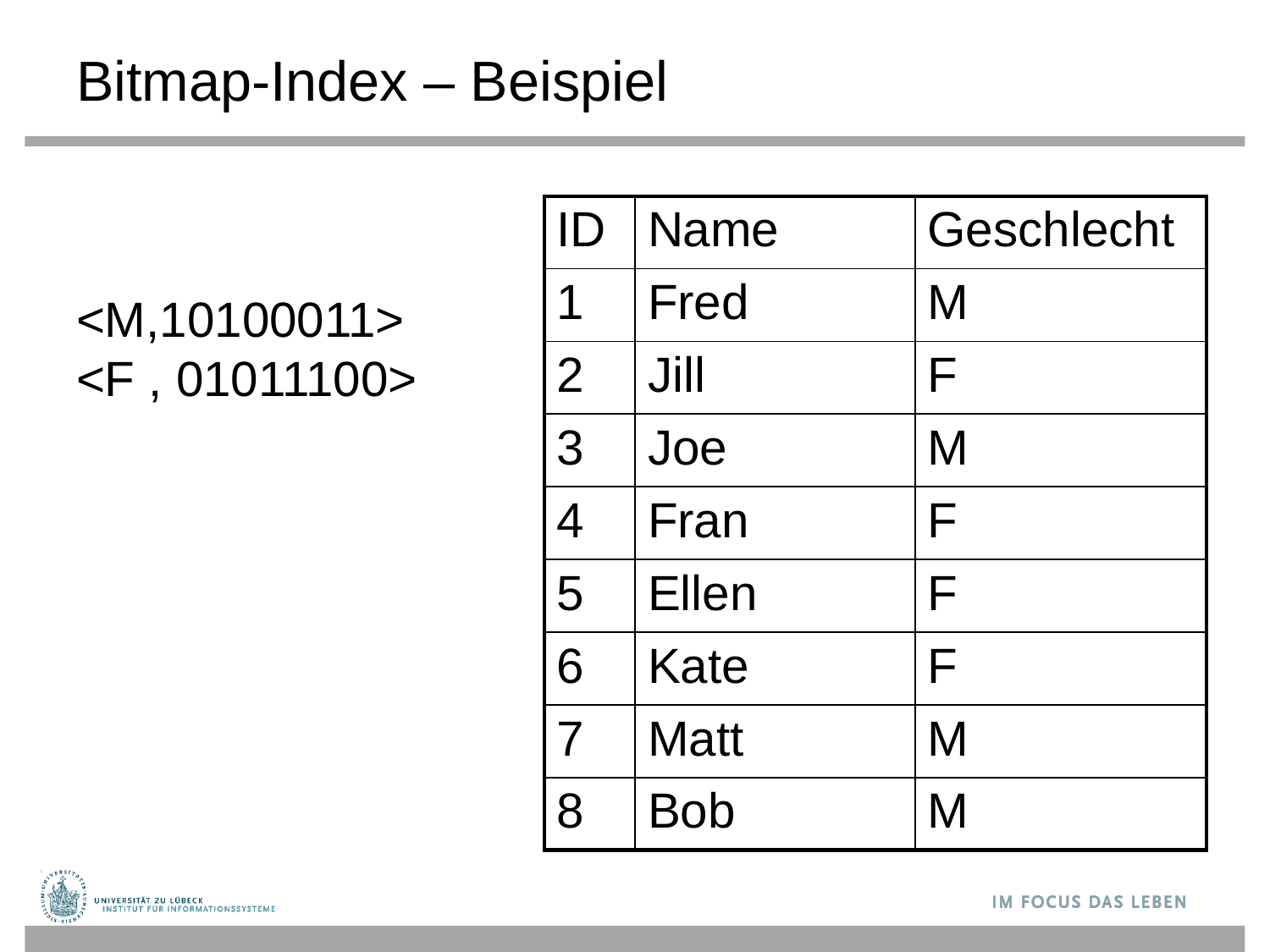

# Bitmap-Index – Beispiel
| ID | Name | Geschlecht |
| --- | --- | --- |
| 1 | Fred | M |
| 2 | Jill | F |
| 3 | Joe | M |
| 4 | Fran | F |
| 5 | Ellen | F |
| 6 | Kate | F |
| 7 | Matt | M |
| 8 | Bob | M |
<M,10100011>
<F , 01011100>